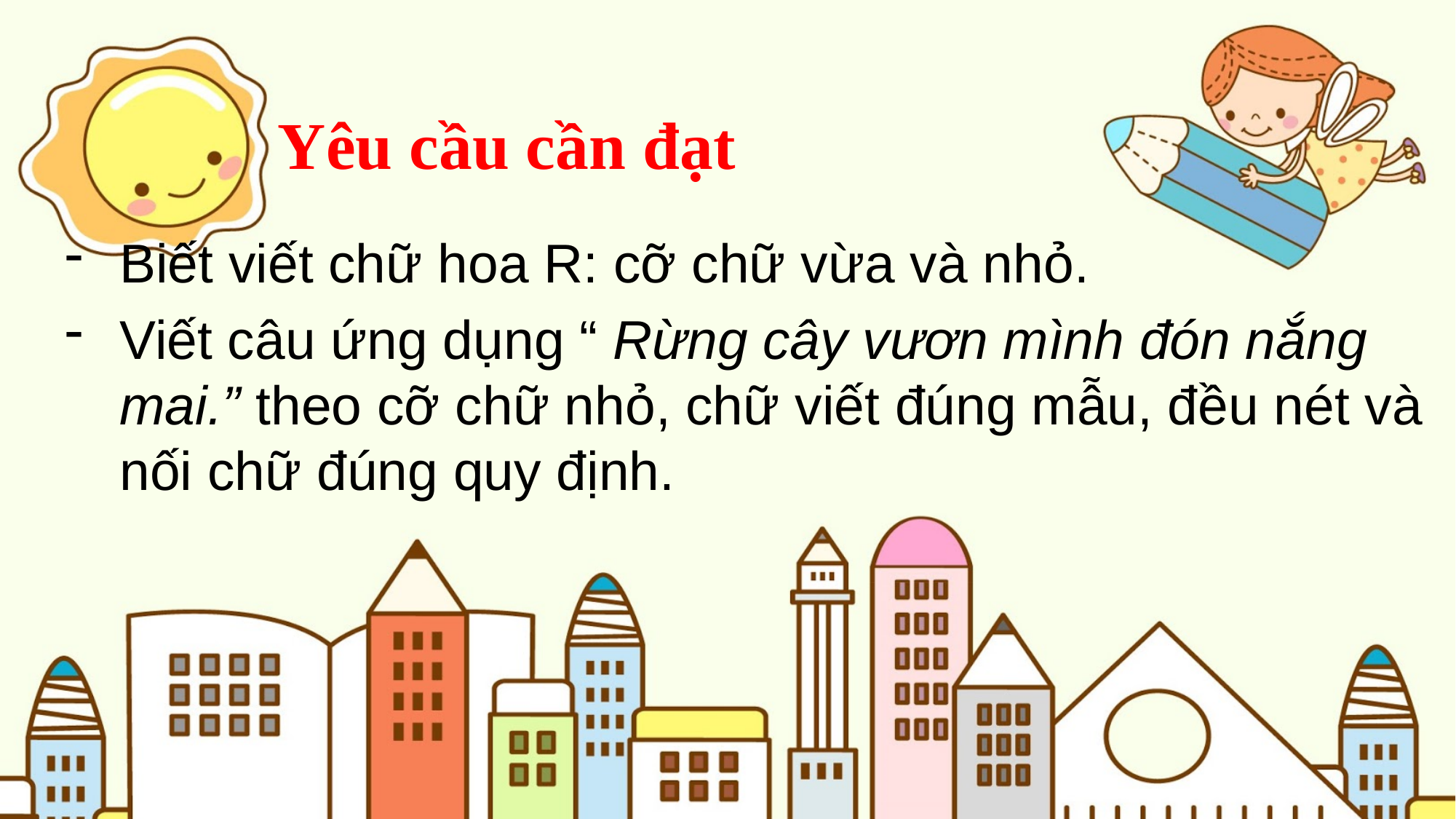

Yêu cầu cần đạt
Biết viết chữ hoa R: cỡ chữ vừa và nhỏ.
Viết câu ứng dụng “ Rừng cây vươn mình đón nắng mai.” theo cỡ chữ nhỏ, chữ viết đúng mẫu, đều nét và nối chữ đúng quy định.